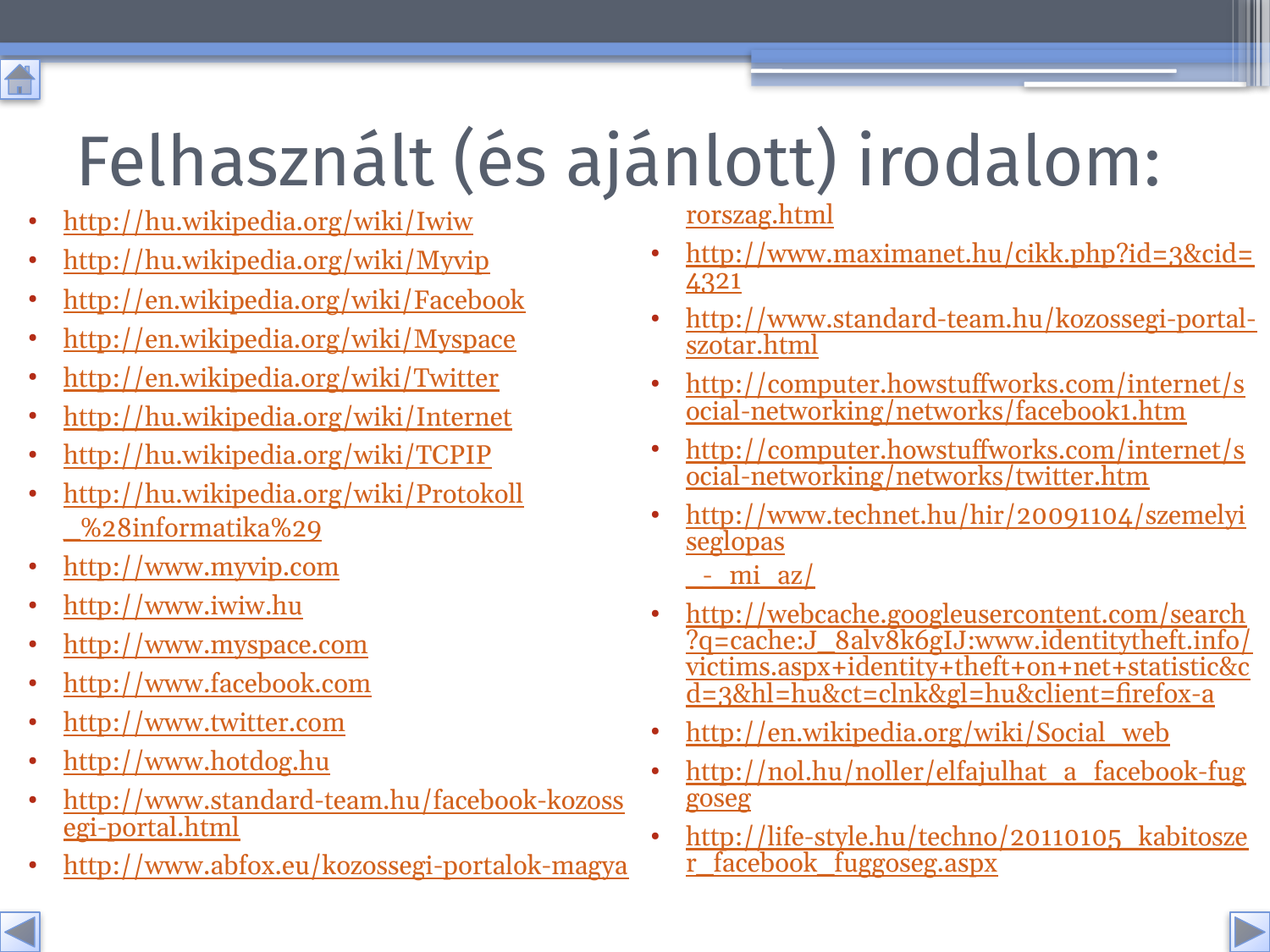

# Felhasznált (és ajánlott) irodalom:
http://hu.wikipedia.org/wiki/Iwiw
http://hu.wikipedia.org/wiki/Myvip
http://en.wikipedia.org/wiki/Facebook
http://en.wikipedia.org/wiki/Myspace
http://en.wikipedia.org/wiki/Twitter
http://hu.wikipedia.org/wiki/Internet
http://hu.wikipedia.org/wiki/TCPIP
http://hu.wikipedia.org/wiki/Protokoll_%28informatika%29
http://www.myvip.com
http://www.iwiw.hu
http://www.myspace.com
http://www.facebook.com
http://www.twitter.com
http://www.hotdog.hu
http://www.standard-team.hu/facebook-kozossegi-portal.html
http://www.abfox.eu/kozossegi-portalok-magyarorszag.html
http://www.maximanet.hu/cikk.php?id=3&cid=4321
http://www.standard-team.hu/kozossegi-portal-szotar.html
http://computer.howstuffworks.com/internet/social-networking/networks/facebook1.htm
http://computer.howstuffworks.com/internet/social-networking/networks/twitter.htm
http://www.technet.hu/hir/20091104/szemelyiseglopas_-_mi_az/
http://webcache.googleusercontent.com/search?q=cache:J_8alv8k6gIJ:www.identitytheft.info/victims.aspx+identity+theft+on+net+statistic&cd=3&hl=hu&ct=clnk&gl=hu&client=firefox-a
http://en.wikipedia.org/wiki/Social_web
http://nol.hu/noller/elfajulhat_a_facebook-fuggoseg
http://life-style.hu/techno/20110105_kabitoszer_facebook_fuggoseg.aspx